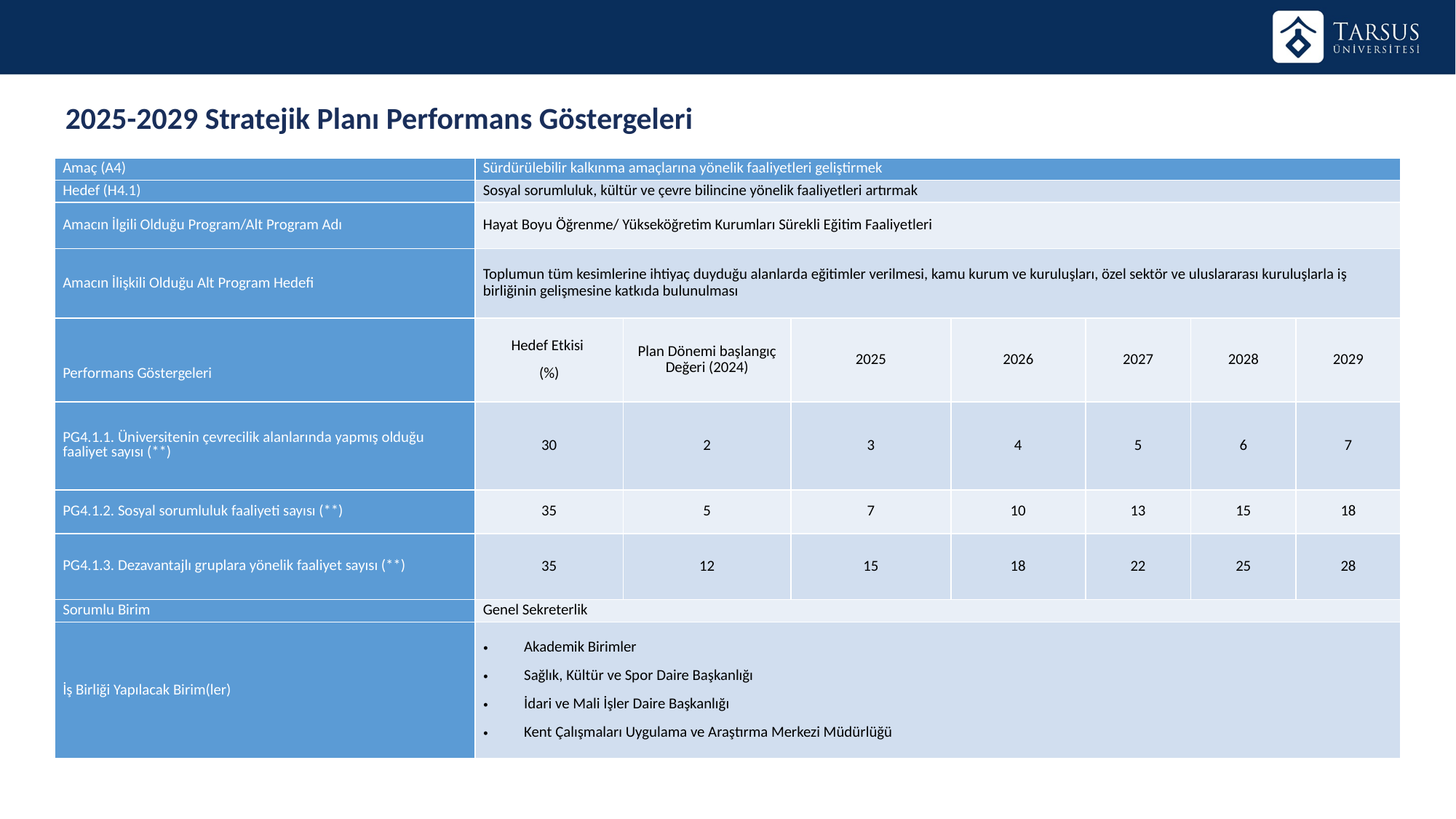

2025-2029 Stratejik Planı Performans Göstergeleri
| Amaç (A4) | Sürdürülebilir kalkınma amaçlarına yönelik faaliyetleri geliştirmek |  |  |  |  |  |  |
| --- | --- | --- | --- | --- | --- | --- | --- |
| Hedef (H4.1) | Sosyal sorumluluk, kültür ve çevre bilincine yönelik faaliyetleri artırmak |  |  |  |  |  |  |
| Amacın İlgili Olduğu Program/Alt Program Adı | Hayat Boyu Öğrenme/ Yükseköğretim Kurumları Sürekli Eğitim Faaliyetleri |  |  |  |  |  |  |
| Amacın İlişkili Olduğu Alt Program Hedefi | Toplumun tüm kesimlerine ihtiyaç duyduğu alanlarda eğitimler verilmesi, kamu kurum ve kuruluşları, özel sektör ve uluslararası kuruluşlarla iş birliğinin gelişmesine katkıda bulunulması |  |  |  |  |  |  |
| Performans Göstergeleri | Hedef Etkisi (%) | Plan Dönemi başlangıç Değeri (2024) | 2025 | 2026 | 2027 | 2028 | 2029 |
| PG4.1.1. Üniversitenin çevrecilik alanlarında yapmış olduğu faaliyet sayısı (\*\*) | 30 | 2 | 3 | 4 | 5 | 6 | 7 |
| PG4.1.2. Sosyal sorumluluk faaliyeti sayısı (\*\*) | 35 | 5 | 7 | 10 | 13 | 15 | 18 |
| PG4.1.3. Dezavantajlı gruplara yönelik faaliyet sayısı (\*\*) | 35 | 12 | 15 | 18 | 22 | 25 | 28 |
| Sorumlu Birim | Genel Sekreterlik |  |  |  |  |  |  |
| İş Birliği Yapılacak Birim(ler) | Akademik Birimler Sağlık, Kültür ve Spor Daire Başkanlığı İdari ve Mali İşler Daire Başkanlığı Kent Çalışmaları Uygulama ve Araştırma Merkezi Müdürlüğü |  |  |  |  |  |  |